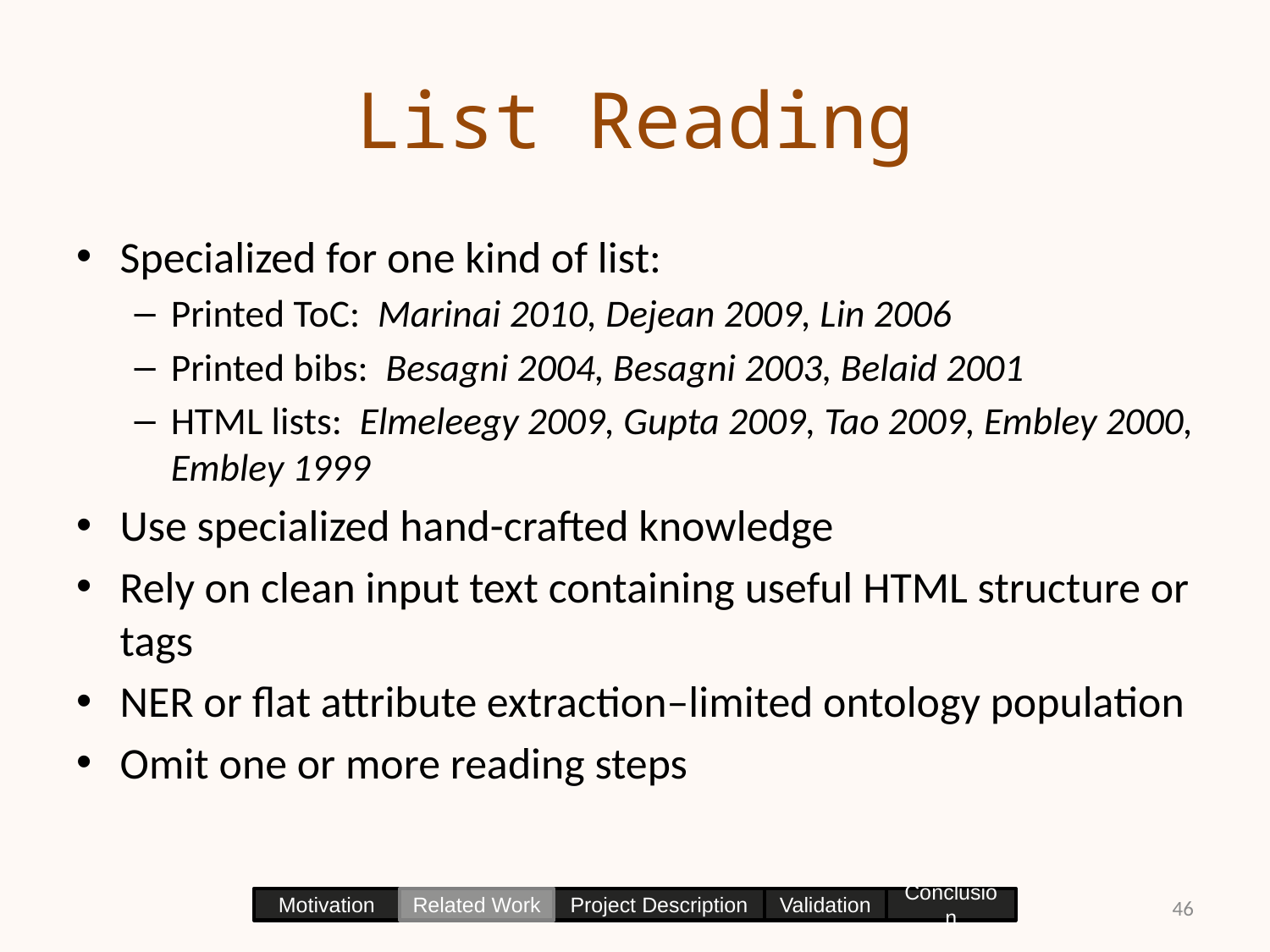

# List Reading
Specialized for one kind of list:
Printed ToC:  Marinai 2010, Dejean 2009, Lin 2006
Printed bibs:  Besagni 2004, Besagni 2003, Belaid 2001
HTML lists:  Elmeleegy 2009, Gupta 2009, Tao 2009, Embley 2000, Embley 1999
Use specialized hand-crafted knowledge
Rely on clean input text containing useful HTML structure or tags
NER or flat attribute extraction–limited ontology population
Omit one or more reading steps
46
Motivation
Related Work
Project Description
Validation
Conclusion